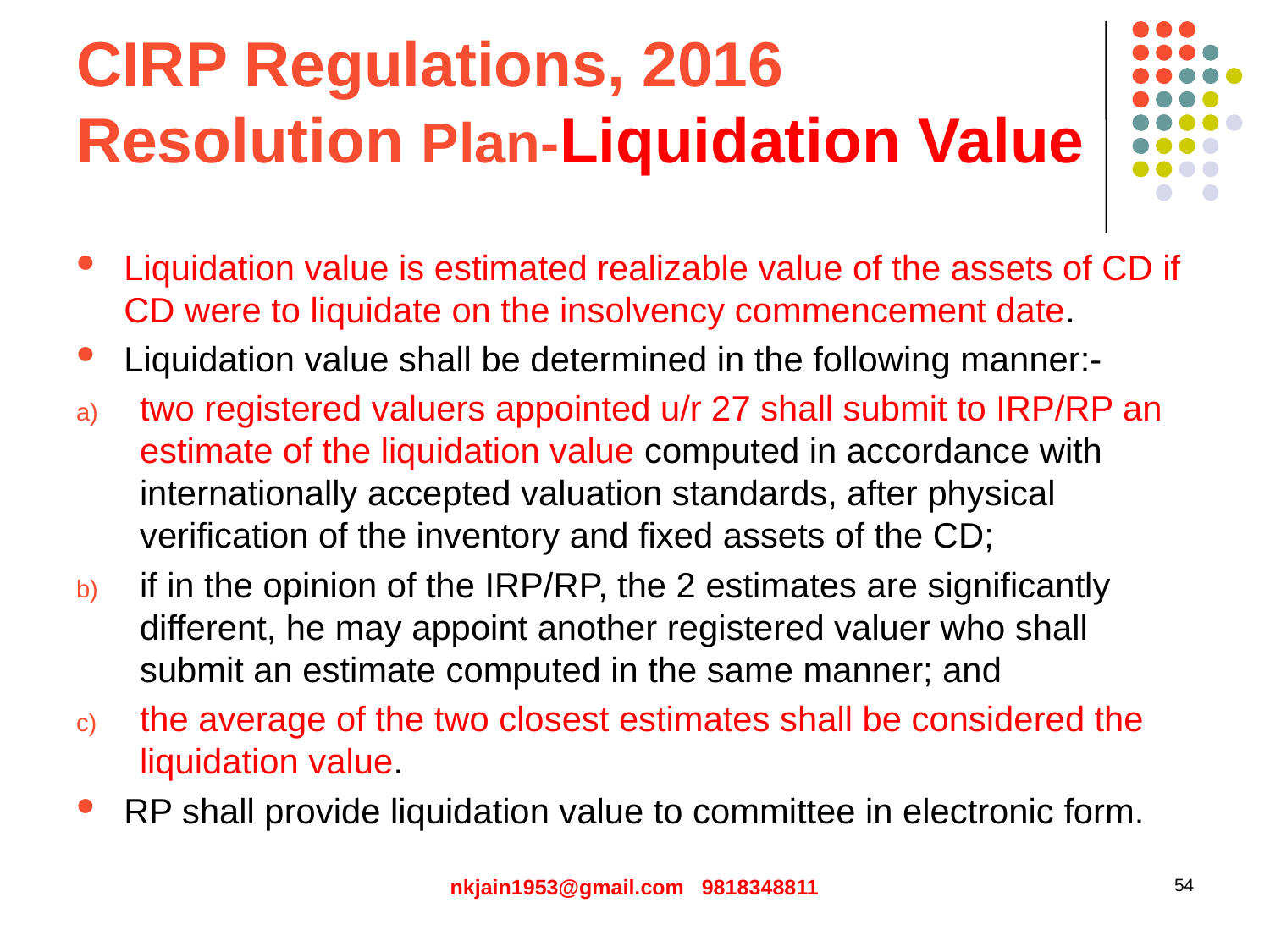

# CIRP Regulations, 2016 Resolution Plan-Liquidation Value
Liquidation value is estimated realizable value of the assets of CD if CD were to liquidate on the insolvency commencement date.
Liquidation value shall be determined in the following manner:-
two registered valuers appointed u/r 27 shall submit to IRP/RP an estimate of the liquidation value computed in accordance with internationally accepted valuation standards, after physical verification of the inventory and fixed assets of the CD;
if in the opinion of the IRP/RP, the 2 estimates are significantly different, he may appoint another registered valuer who shall submit an estimate computed in the same manner; and
the average of the two closest estimates shall be considered the liquidation value.
RP shall provide liquidation value to committee in electronic form.

nkjain1953@gmail.com   9818348811
54